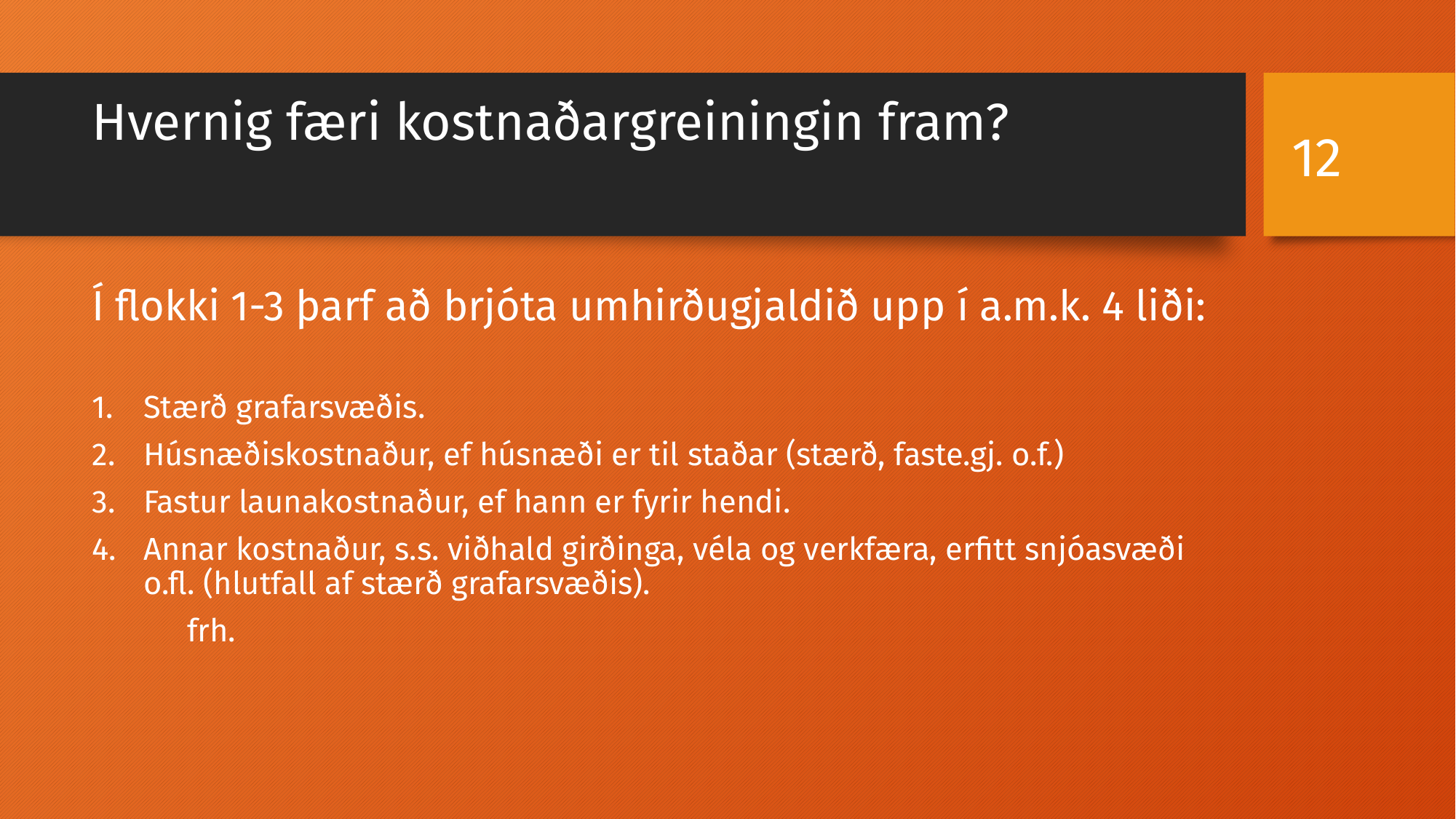

12
# Hvernig færi kostnaðargreiningin fram?
Í flokki 1-3 þarf að brjóta umhirðugjaldið upp í a.m.k. 4 liði:

Stærð grafarsvæðis.
Húsnæðiskostnaður, ef húsnæði er til staðar (stærð, faste.gj. o.f.)
Fastur launakostnaður, ef hann er fyrir hendi.
Annar kostnaður, s.s. viðhald girðinga, véla og verkfæra, erfitt snjóasvæði o.fl. (hlutfall af stærð grafarsvæðis).
									frh.